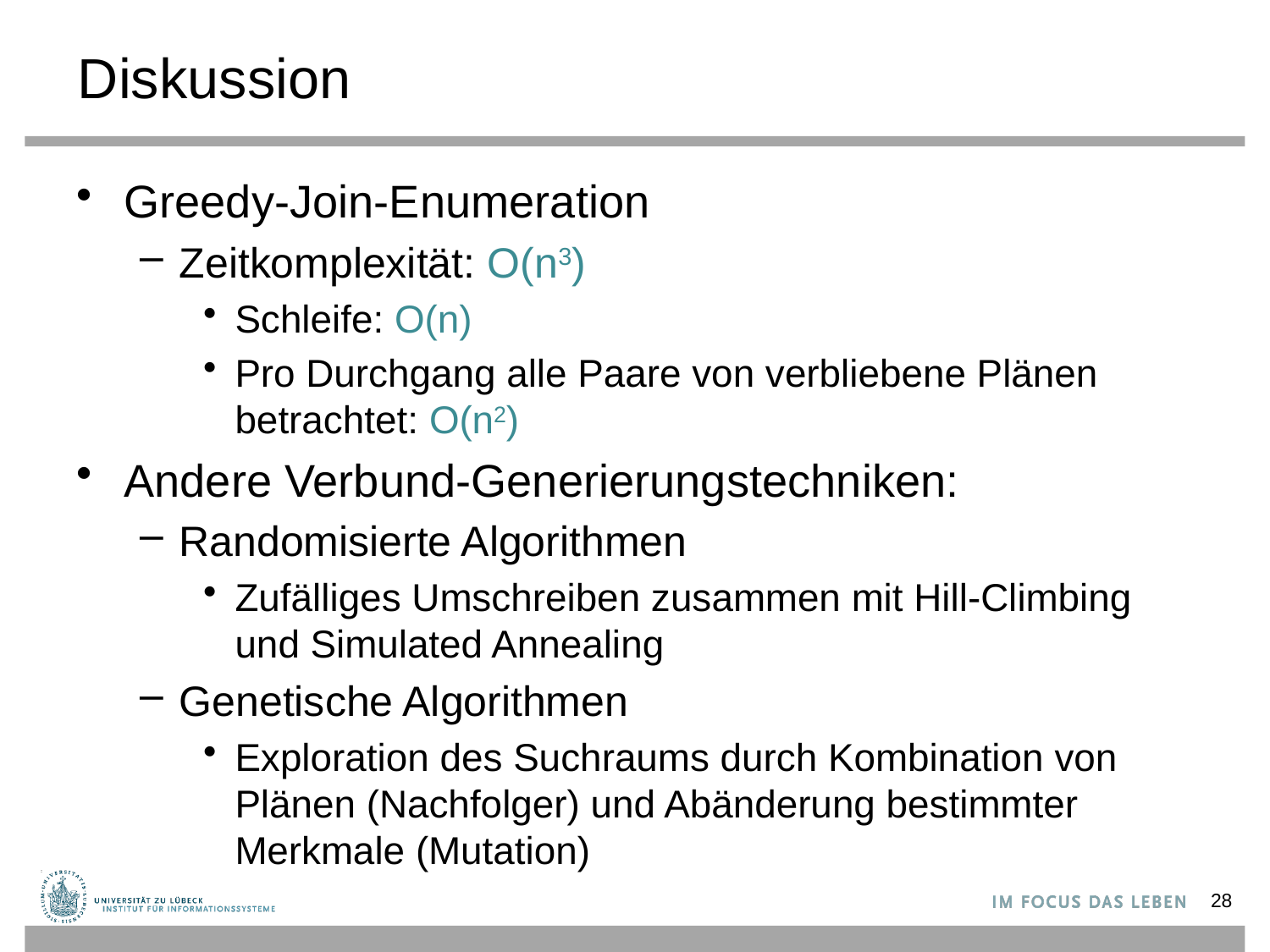

# Diskussion
Greedy-Join-Enumeration
Zeitkomplexität: O(n3)
Schleife: O(n)
Pro Durchgang alle Paare von verbliebene Plänen betrachtet: O(n2)
Andere Verbund-Generierungstechniken:
Randomisierte Algorithmen
Zufälliges Umschreiben zusammen mit Hill-Climbing und Simulated Annealing
Genetische Algorithmen
Exploration des Suchraums durch Kombination von Plänen (Nachfolger) und Abänderung bestimmter Merkmale (Mutation)
28